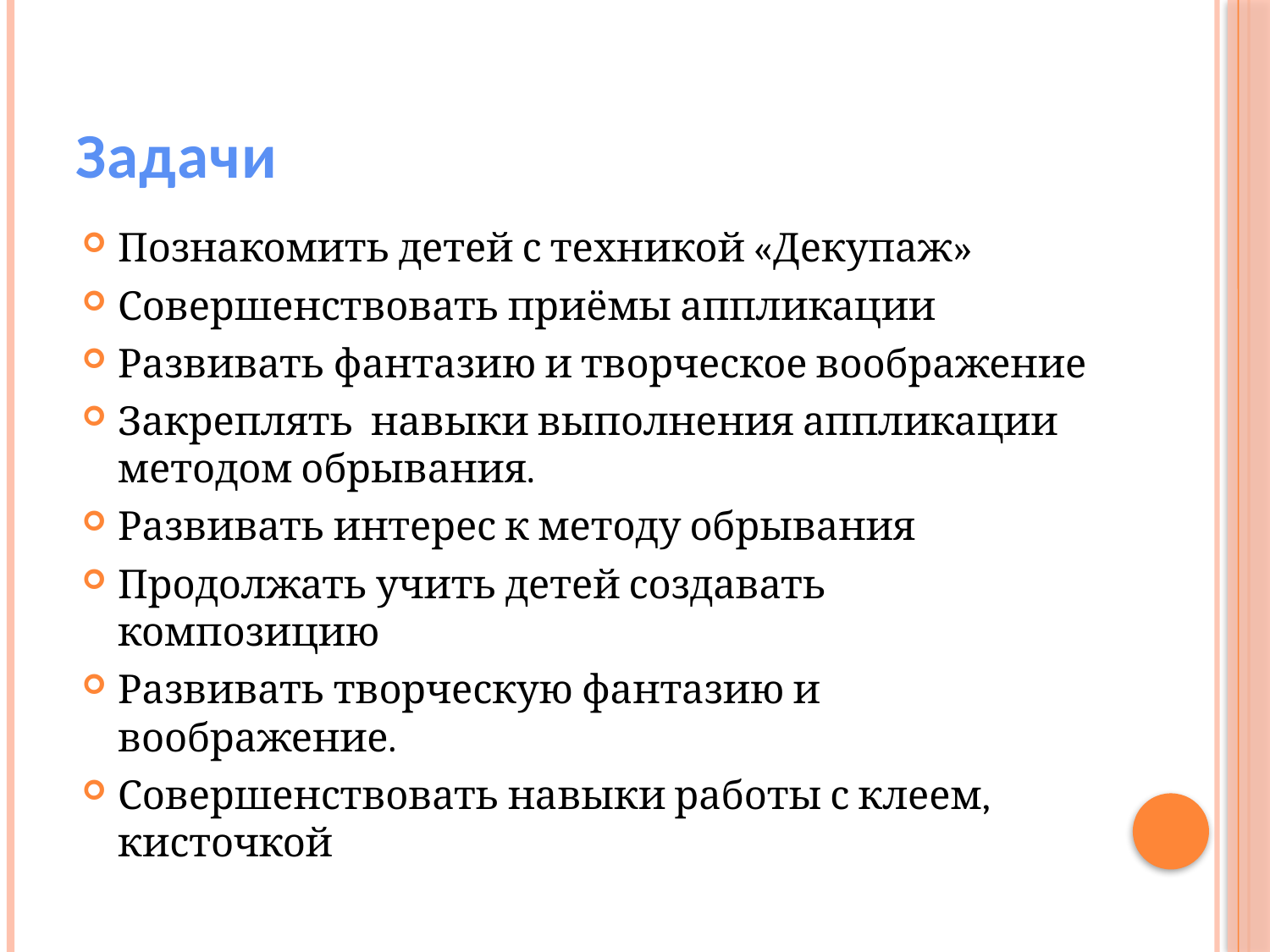

# Задачи

Познакомить детей с техникой «Декупаж»
Совершенствовать приёмы аппликации
Развивать фантазию и творческое воображение
Закреплять  навыки выполнения аппликации методом обрывания.
Развивать интерес к методу обрывания
Продолжать учить детей создавать композицию
Развивать творческую фантазию и воображение.
Совершенствовать навыки работы с клеем, кисточкой